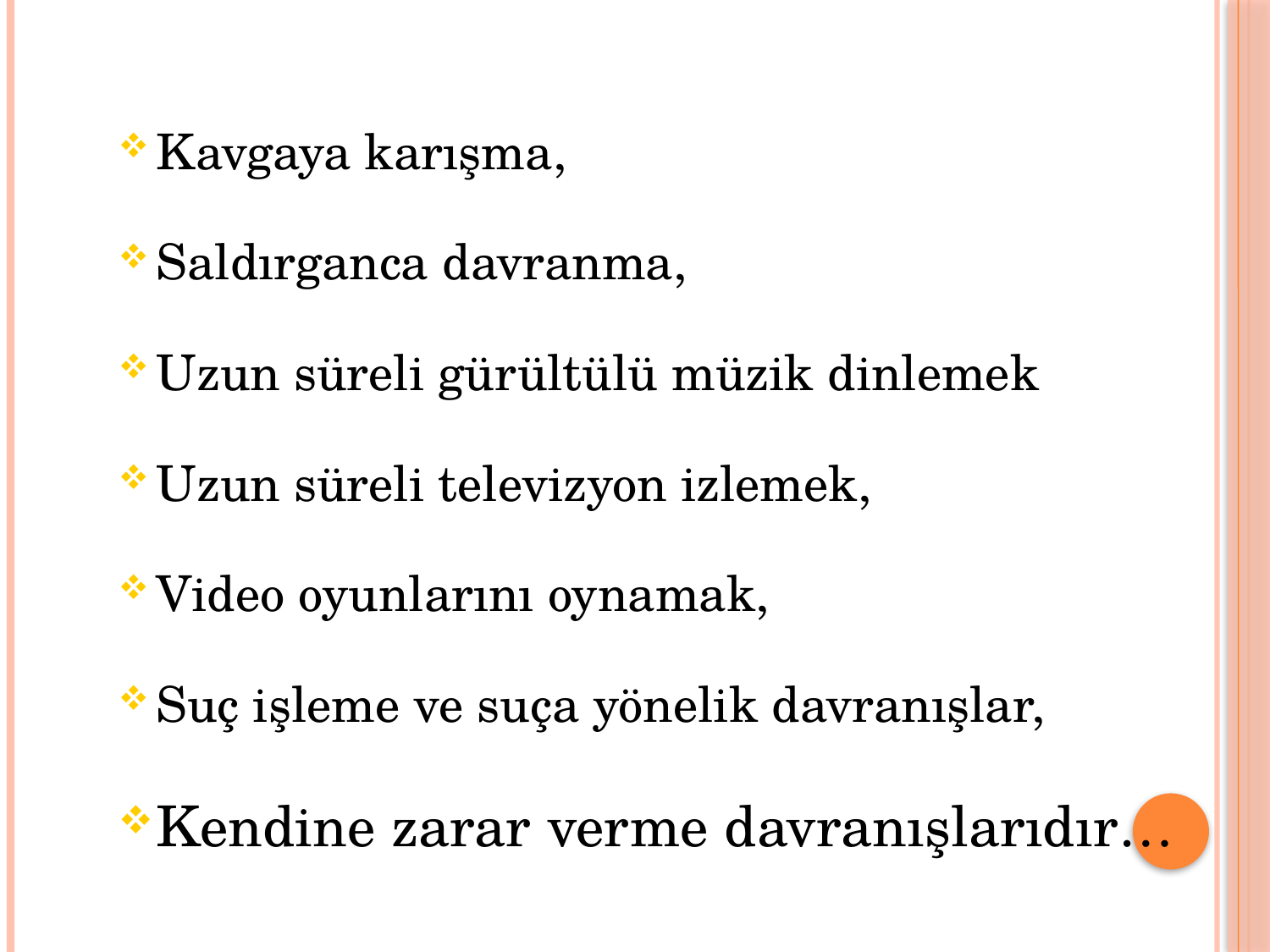

Kavgaya karışma,
Saldırganca davranma,
Uzun süreli gürültülü müzik dinlemek
Uzun süreli televizyon izlemek,
Video oyunlarını oynamak,
Suç işleme ve suça yönelik davranışlar,
Kendine zarar verme davranışlarıdır…